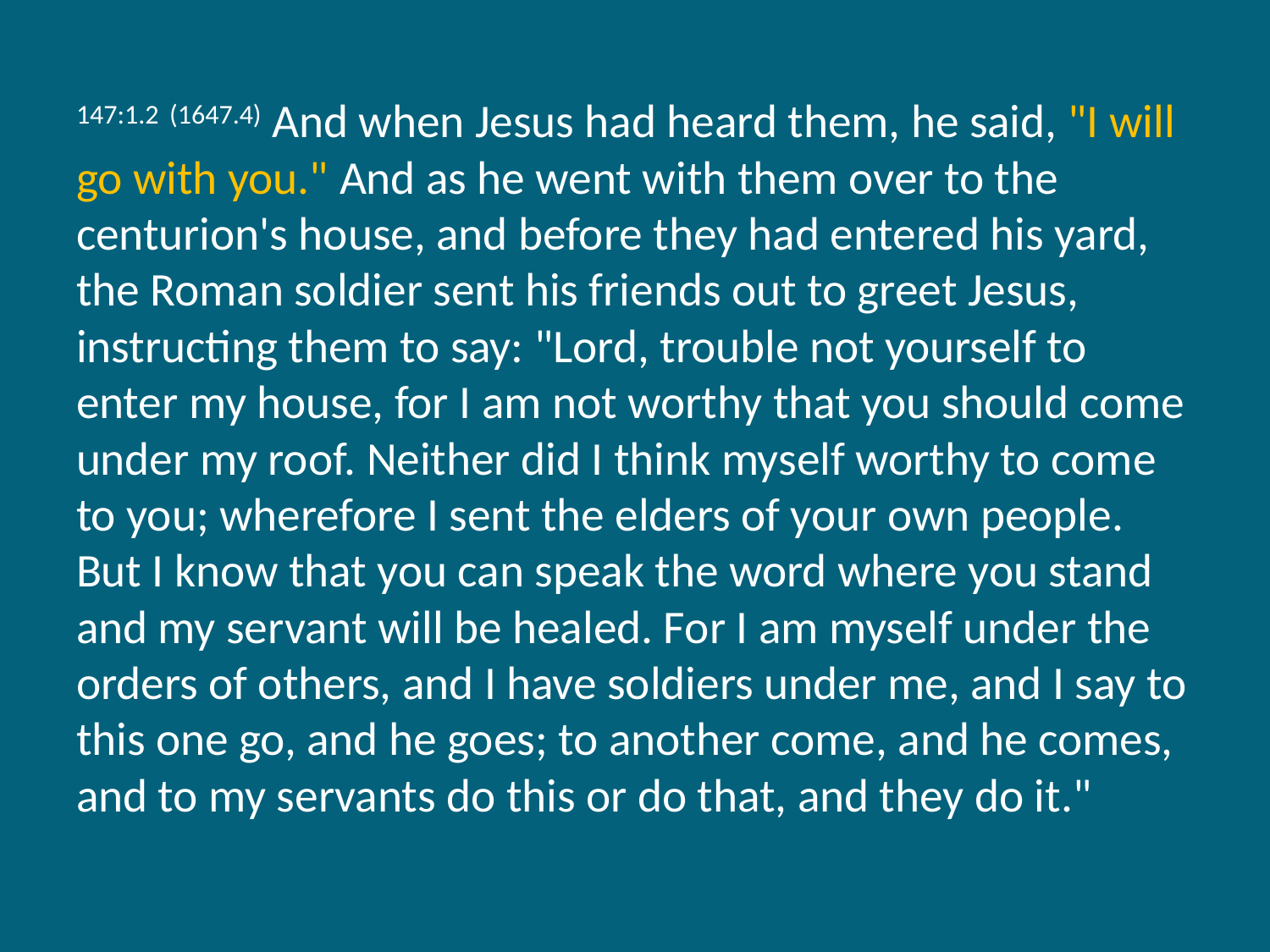

147:1.2 (1647.4) And when Jesus had heard them, he said, "I will go with you." And as he went with them over to the centurion's house, and before they had entered his yard, the Roman soldier sent his friends out to greet Jesus, instructing them to say: "Lord, trouble not yourself to enter my house, for I am not worthy that you should come under my roof. Neither did I think myself worthy to come to you; wherefore I sent the elders of your own people. But I know that you can speak the word where you stand and my servant will be healed. For I am myself under the orders of others, and I have soldiers under me, and I say to this one go, and he goes; to another come, and he comes, and to my servants do this or do that, and they do it."